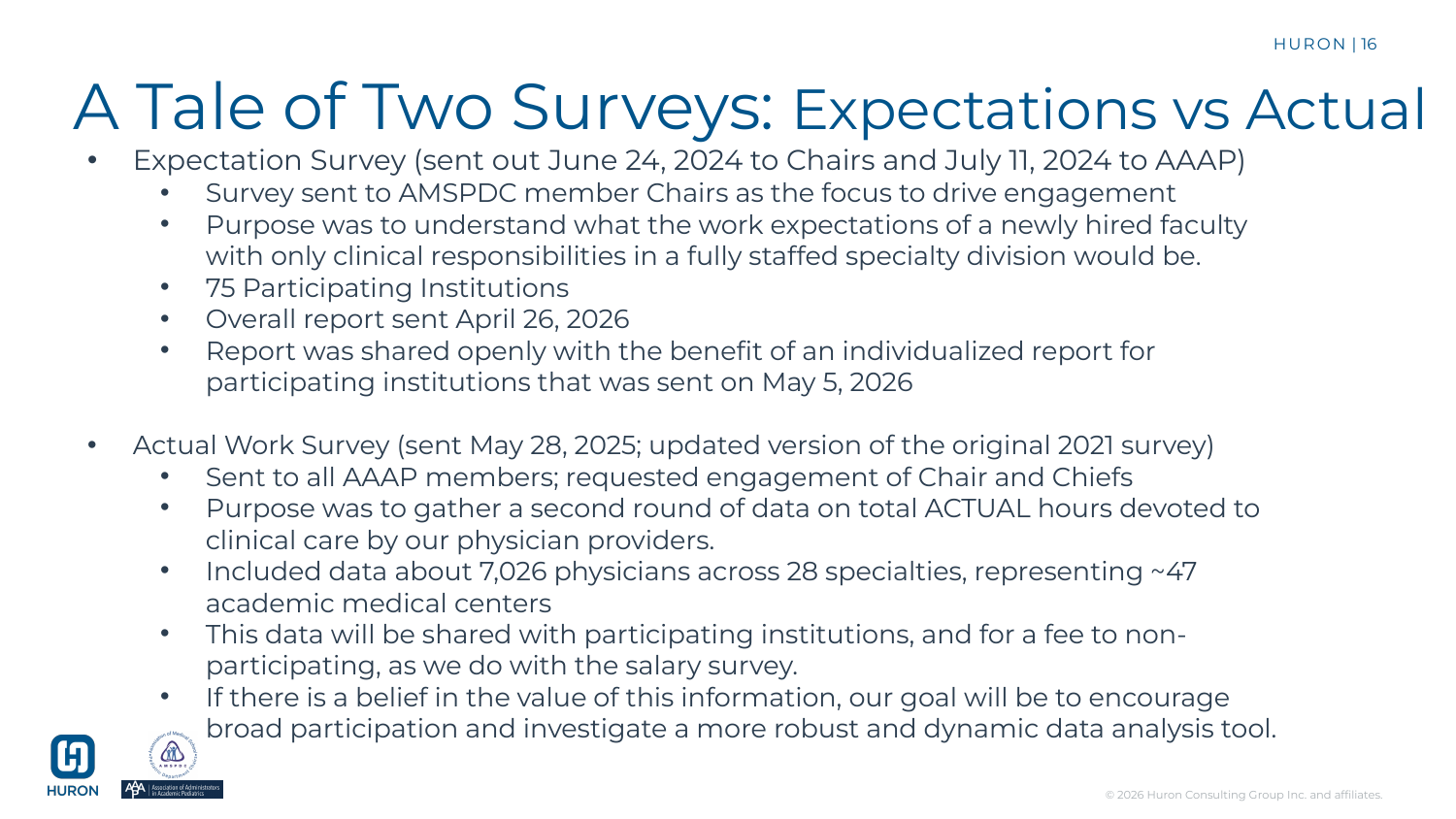

# A Tale of Two Surveys: Expectations vs Actual
Expectation Survey (sent out June 24, 2024 to Chairs and July 11, 2024 to AAAP)
Survey sent to AMSPDC member Chairs as the focus to drive engagement
Purpose was to understand what the work expectations of a newly hired faculty with only clinical responsibilities in a fully staffed specialty division would be.
75 Participating Institutions
Overall report sent April 26, 2026
Report was shared openly with the benefit of an individualized report for participating institutions that was sent on May 5, 2026

Actual Work Survey (sent May 28, 2025; updated version of the original 2021 survey)
Sent to all AAAP members; requested engagement of Chair and Chiefs
Purpose was to gather a second round of data on total ACTUAL hours devoted to clinical care by our physician providers.
Included data about 7,026 physicians across 28 specialties, representing ~47 academic medical centers
This data will be shared with participating institutions, and for a fee to non-participating, as we do with the salary survey.
If there is a belief in the value of this information, our goal will be to encourage broad participation and investigate a more robust and dynamic data analysis tool.